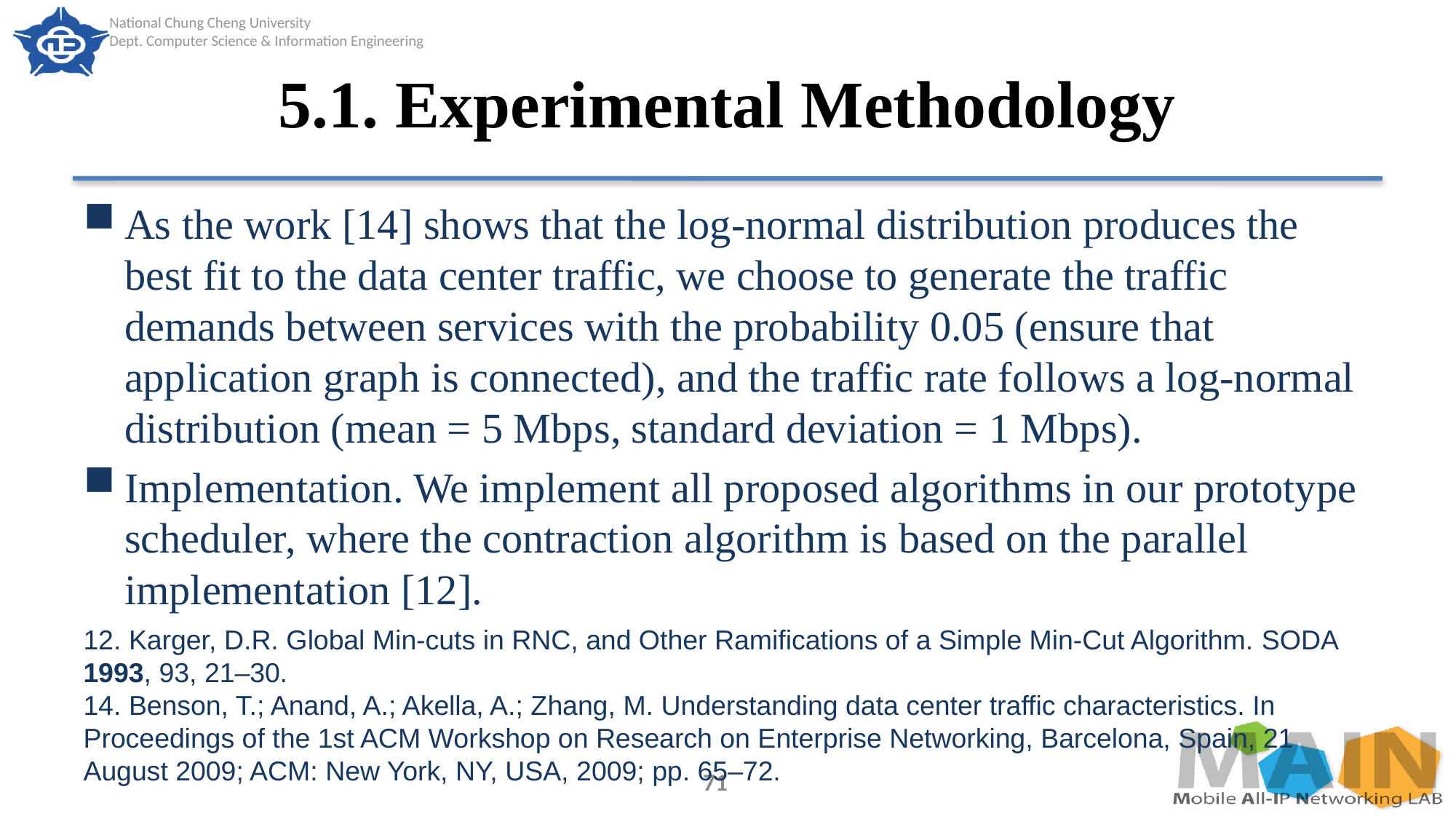

# 5.1. Experimental Methodology
As the work [14] shows that the log-normal distribution produces the best fit to the data center traffic, we choose to generate the traffic demands between services with the probability 0.05 (ensure that application graph is connected), and the traffic rate follows a log-normal distribution (mean = 5 Mbps, standard deviation = 1 Mbps).
Implementation. We implement all proposed algorithms in our prototype scheduler, where the contraction algorithm is based on the parallel implementation [12].
12. Karger, D.R. Global Min-cuts in RNC, and Other Ramifications of a Simple Min-Cut Algorithm. SODA 1993, 93, 21–30.
14. Benson, T.; Anand, A.; Akella, A.; Zhang, M. Understanding data center traffic characteristics. In Proceedings of the 1st ACM Workshop on Research on Enterprise Networking, Barcelona, Spain, 21 August 2009; ACM: New York, NY, USA, 2009; pp. 65–72.
71